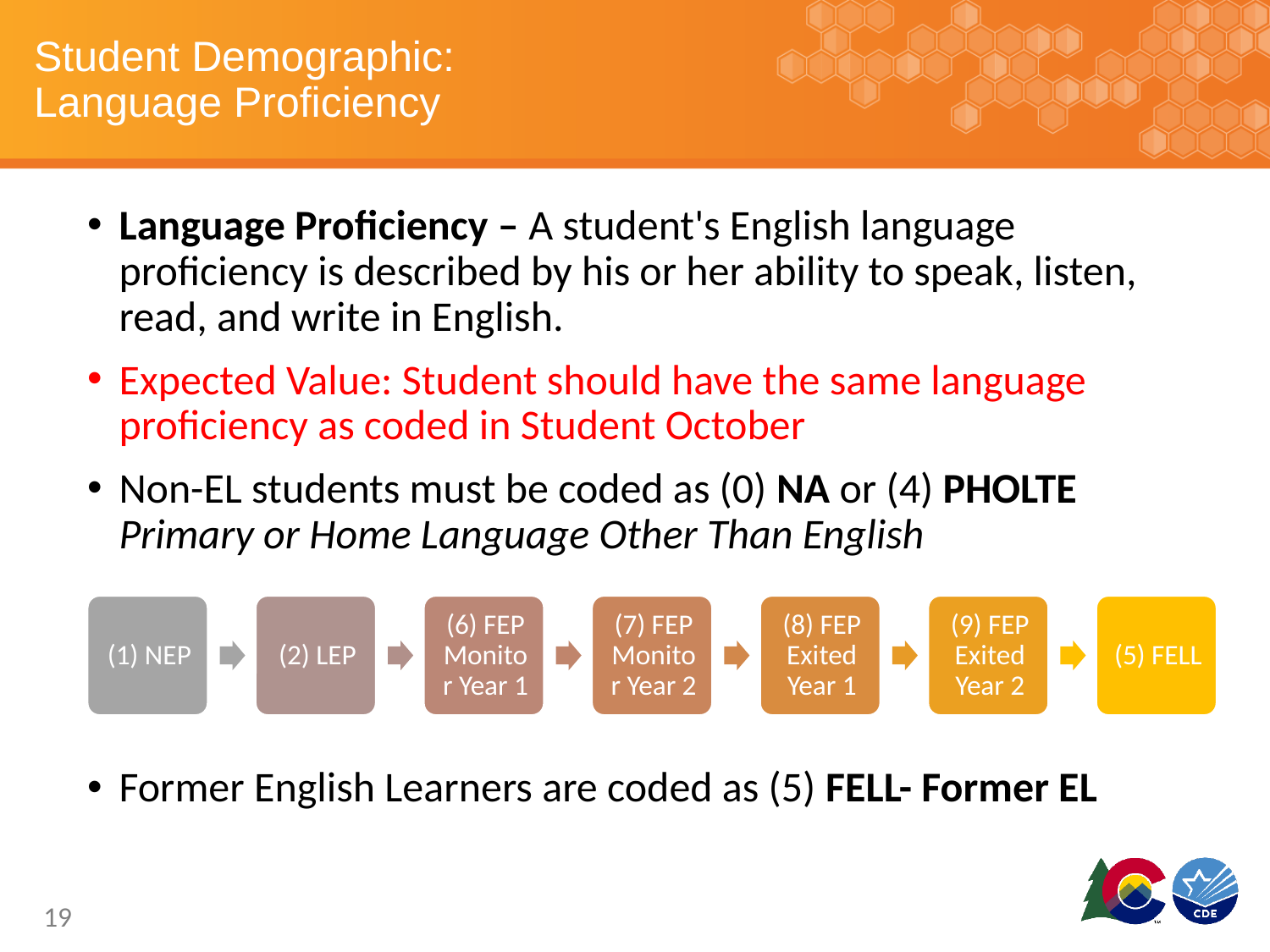

# Student Demographic: Language Proficiency
Language Proficiency – A student's English language proficiency is described by his or her ability to speak, listen, read, and write in English.
Expected Value: Student should have the same language proficiency as coded in Student October
Non-EL students must be coded as (0) NA or (4) PHOLTE Primary or Home Language Other Than English

Former English Learners are coded as (5) FELL- Former EL
(1) NEP

(2) LEP

(6) FEP Monitor Year 1

(7) FEP Monitor Year 2

(8) FEP Exited Year 1

(9) FEP Exited Year 2

(5) FELL
19